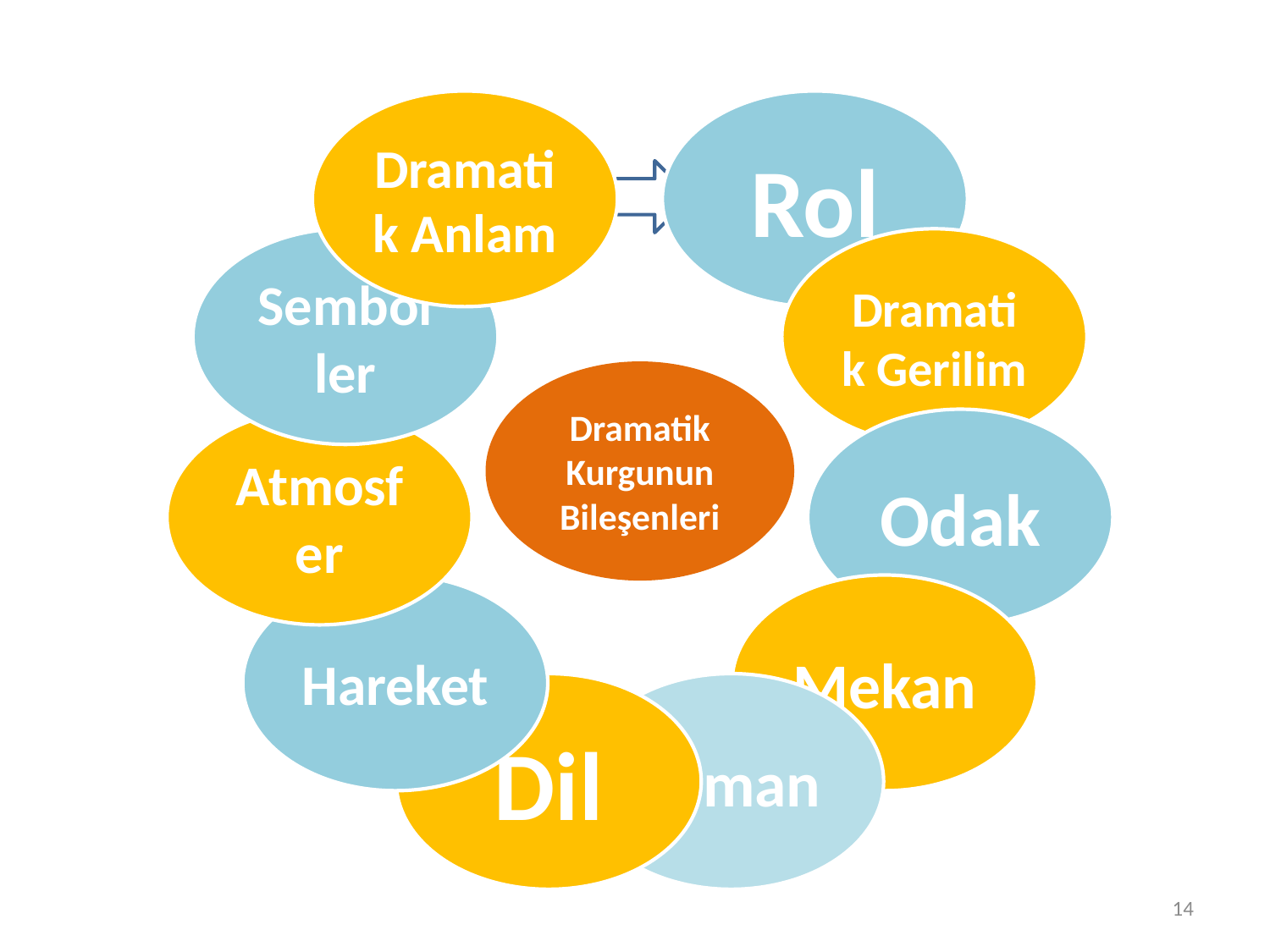

Dramatik Kurgunun Bileşenleri
Rol
Dramatik Gerilim
Odak
Mekan
Zaman
Dil
Hareket
Atmosfer
Semboller
Dramatik Anlam

14